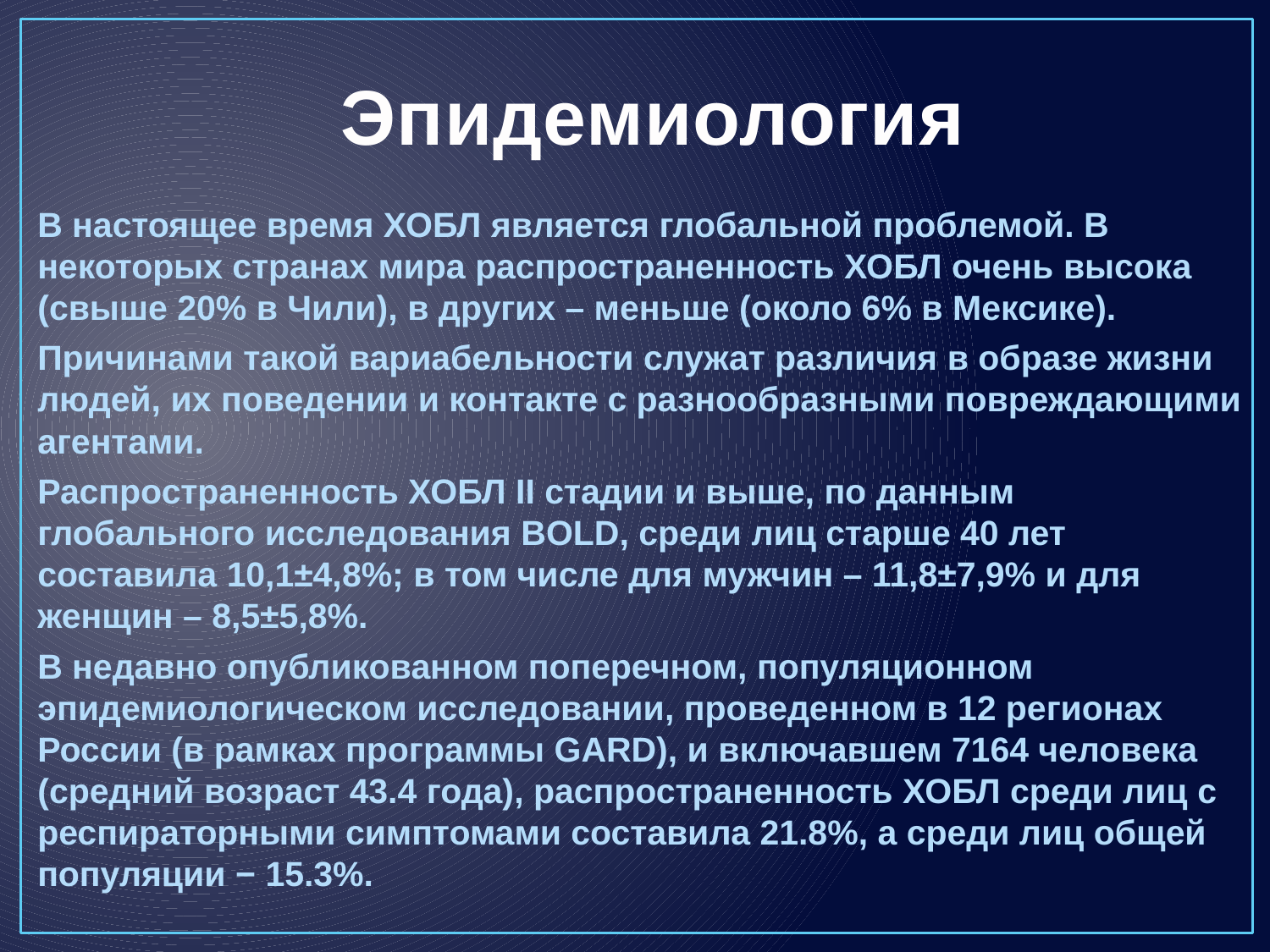

# Эпидемиология
В настоящее время ХОБЛ является глобальной проблемой. В некоторых странах мира распространенность ХОБЛ очень высока (свыше 20% в Чили), в других – меньше (около 6% в Мексике).
Причинами такой вариабельности служат различия в образе жизни людей, их поведении и контакте с разнообразными повреждающими агентами.
Распространенность ХОБЛ II стадии и выше, по данным глобального исследования BOLD, среди лиц старше 40 лет составила 10,1±4,8%; в том числе для мужчин – 11,8±7,9% и для женщин – 8,5±5,8%.
В недавно опубликованном поперечном, популяционном эпидемиологическом исследовании, проведенном в 12 регионах России (в рамках программы GARD), и включавшем 7164 человека (средний возраст 43.4 года), распространенность ХОБЛ среди лиц с респираторными симптомами составила 21.8%, а среди лиц общей популяции − 15.3%.